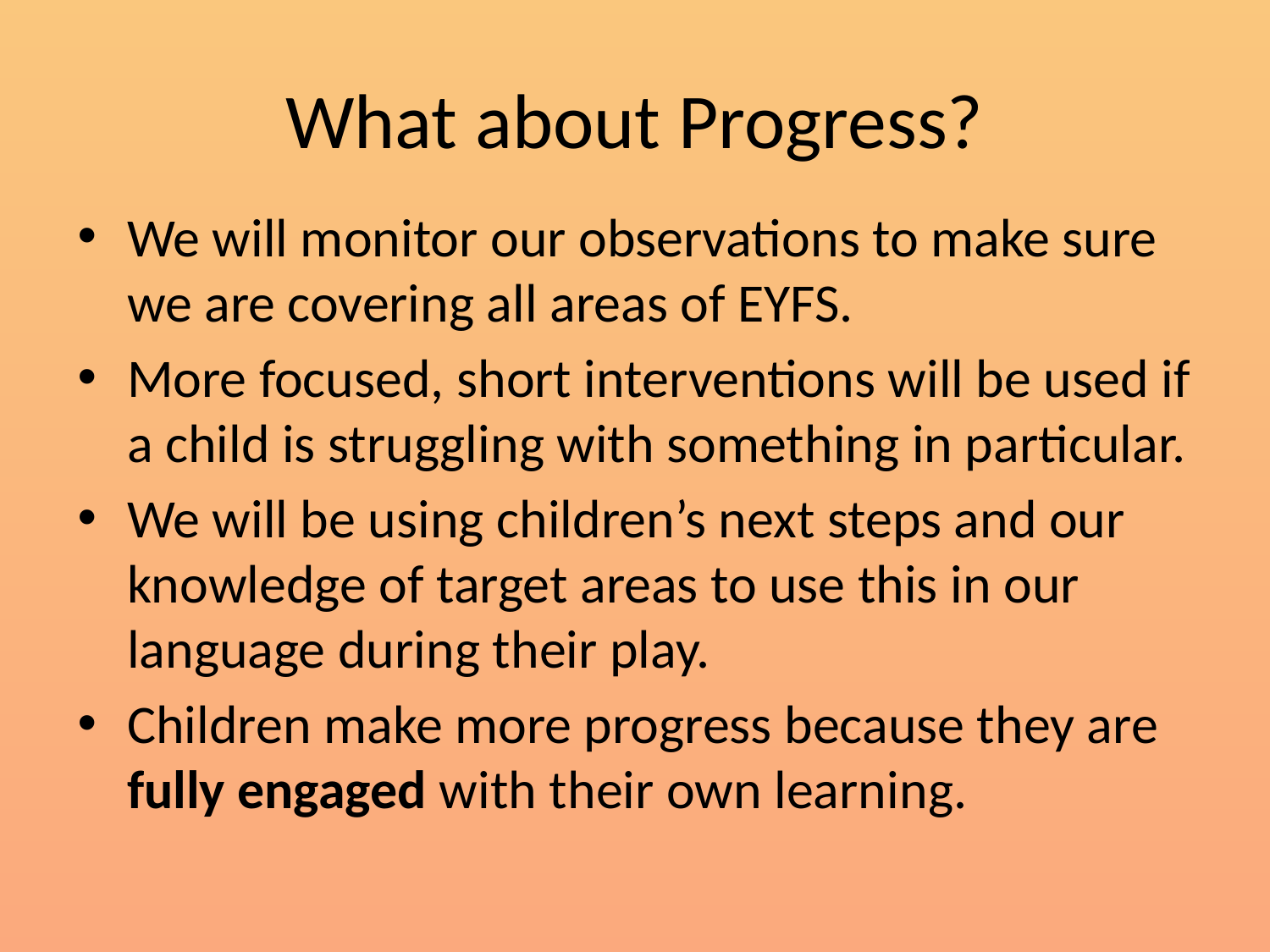

# What about Progress?
We will monitor our observations to make sure we are covering all areas of EYFS.
More focused, short interventions will be used if a child is struggling with something in particular.
We will be using children’s next steps and our knowledge of target areas to use this in our language during their play.
Children make more progress because they are fully engaged with their own learning.